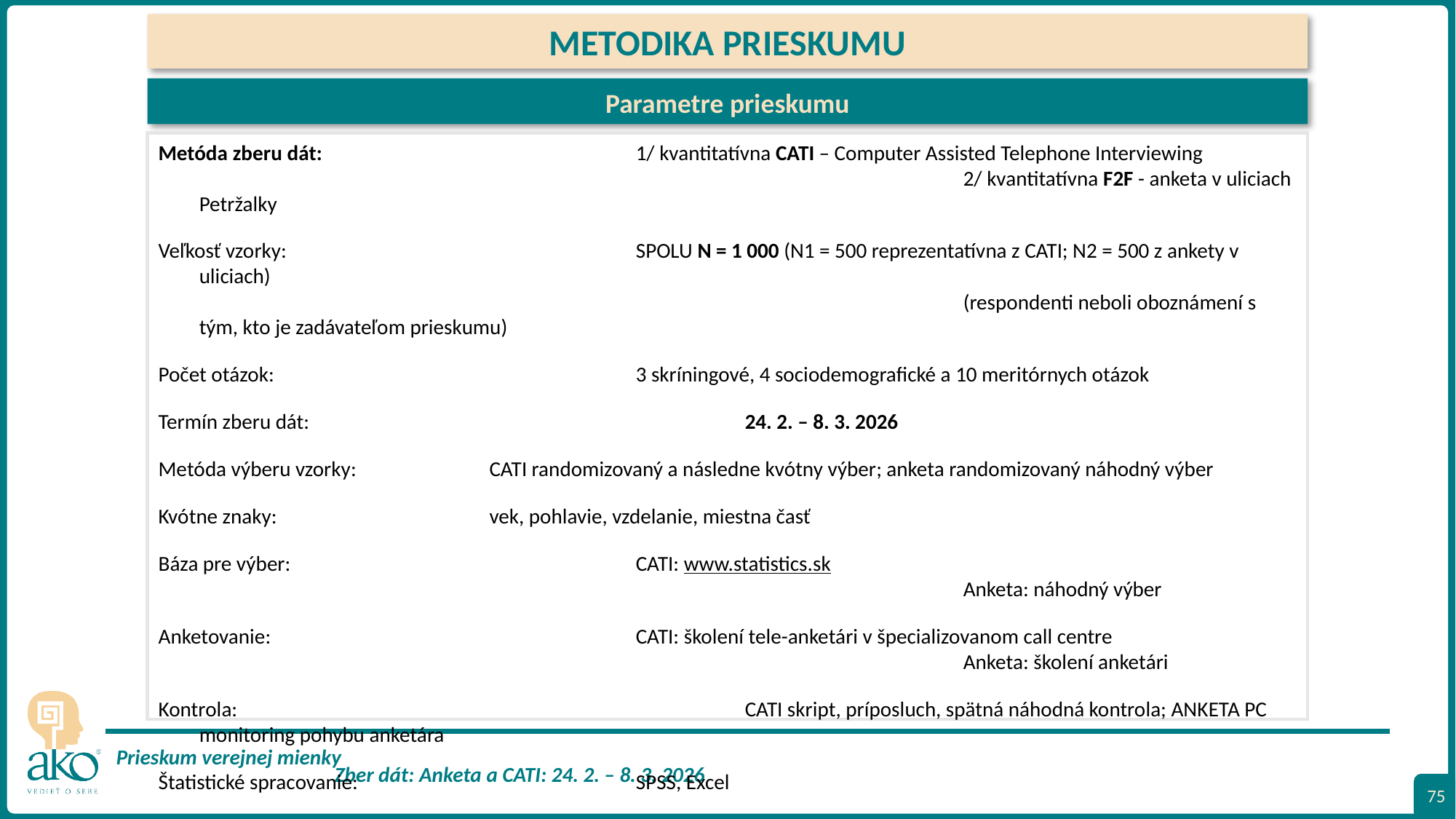

METODIKA PRIESKUMU
Parametre prieskumu

Metóda zberu dát: 			1/ kvantitatívna CATI – Computer Assisted Telephone Interviewing
								2/ kvantitatívna F2F - anketa v uliciach Petržalky

Veľkosť vzorky:				SPOLU N = 1 000 (N1 = 500 reprezentatívna z CATI; N2 = 500 z ankety v uliciach)
								(respondenti neboli oboznámení s tým, kto je zadávateľom prieskumu)

Počet otázok:				3 skríningové, 4 sociodemografické a 10 meritórnych otázok

Termín zberu dát:				24. 2. – 8. 3. 2026

Metóda výberu vzorky:	CATI randomizovaný a následne kvótny výber; anketa randomizovaný náhodný výber

Kvótne znaky: 	vek, pohlavie, vzdelanie, miestna časť

Báza pre výber:				CATI: www.statistics.sk
								Anketa: náhodný výber

Anketovanie:				CATI: školení tele-anketári v špecializovanom call centre
								Anketa: školení anketári

Kontrola:					CATI skript, príposluch, spätná náhodná kontrola; ANKETA PC monitoring pohybu anketára

Štatistické spracovanie:			SPSS, Excel
75